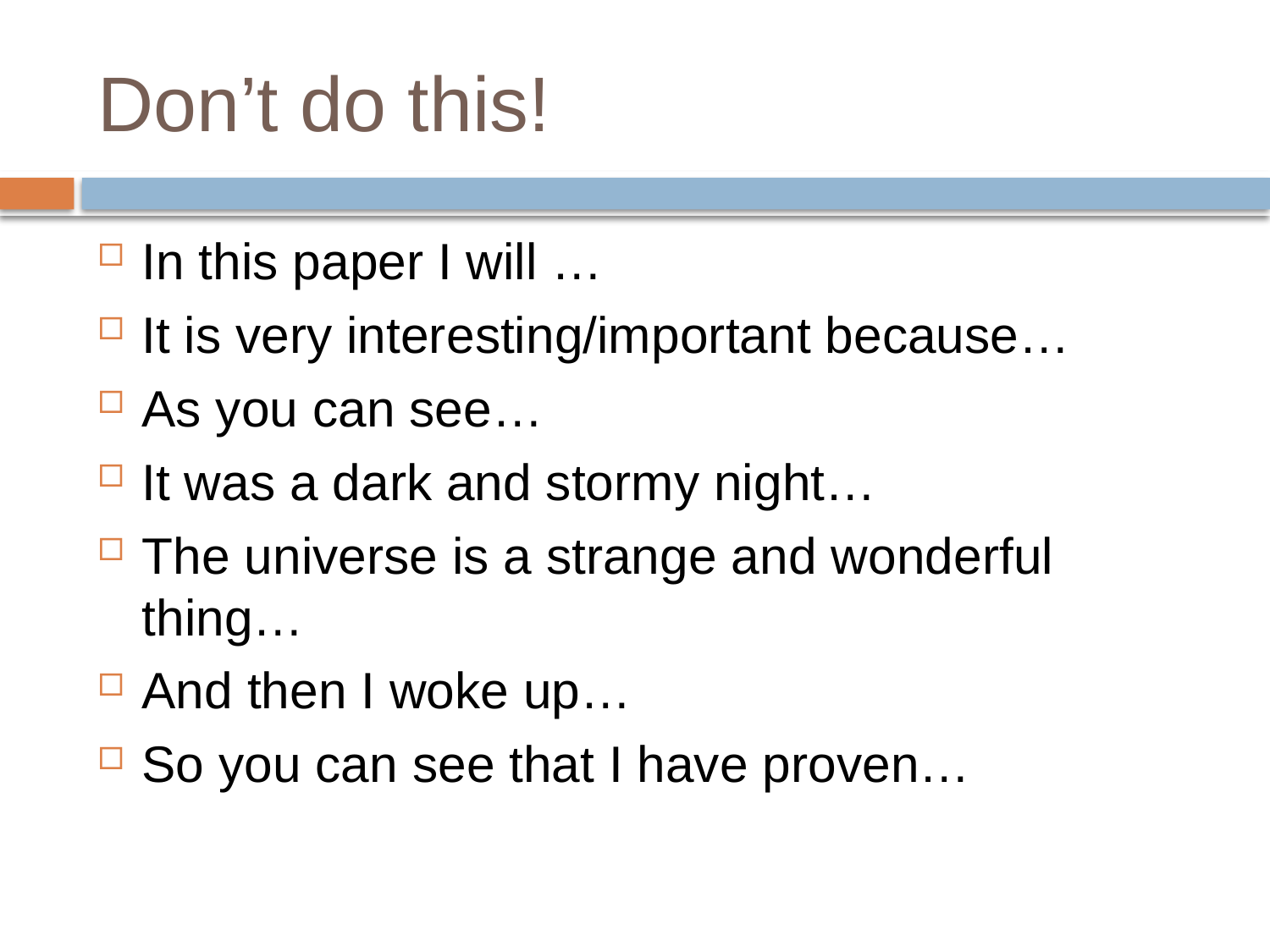

# Don’t do this!
In this paper I will …
It is very interesting/important because…
As you can see…
It was a dark and stormy night…
The universe is a strange and wonderful thing…
And then I woke up…
So you can see that I have proven…